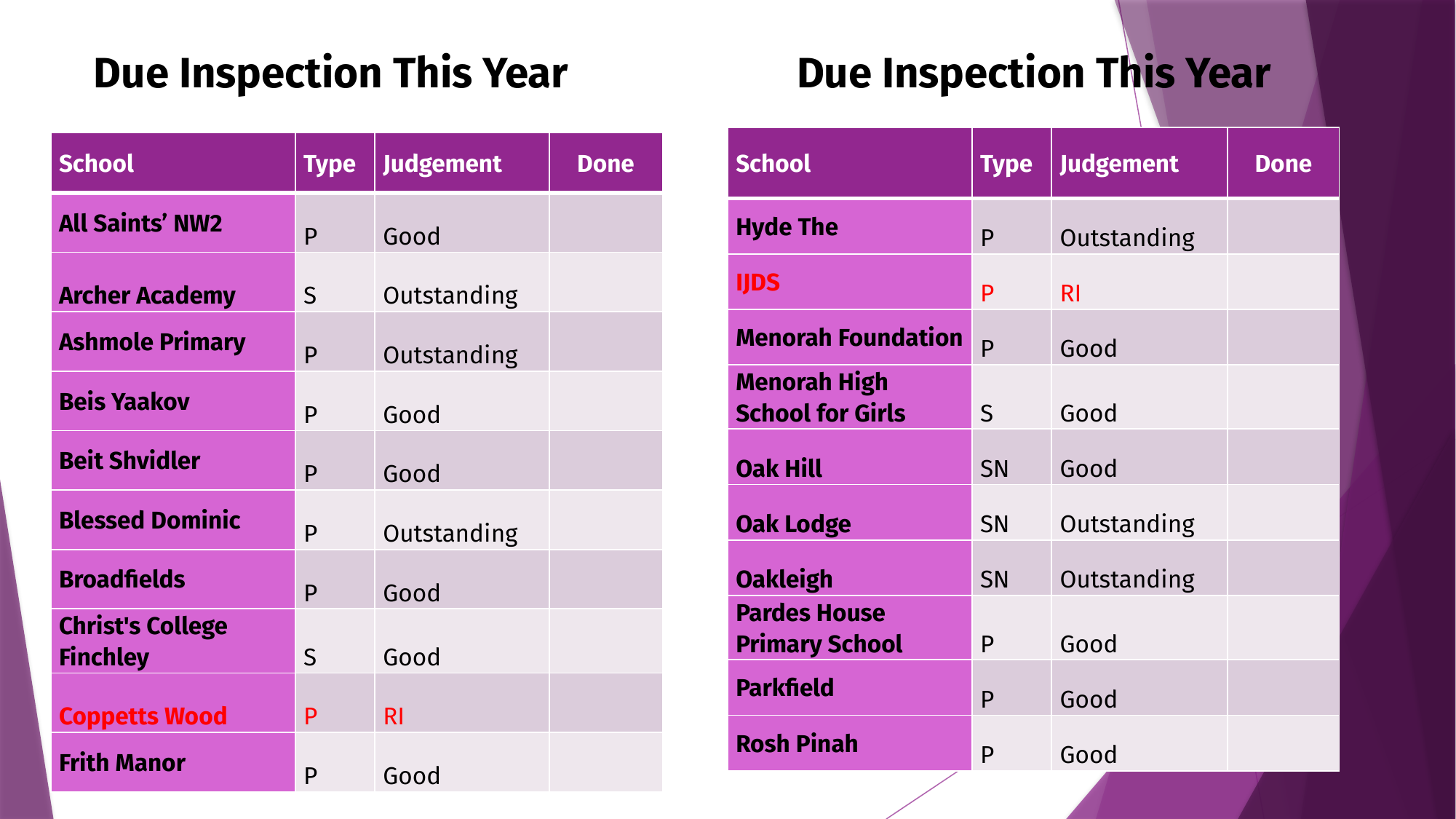

Due Inspection This Year

Due Inspection This Year

| School | Type | Judgement | Done |
| --- | --- | --- | --- |
| Hyde The | P | Outstanding |  |
| IJDS | P | RI |  |
| Menorah Foundation | P | Good |  |
| Menorah High School for Girls | S | Good |  |
| Oak Hill | SN | Good |  |
| Oak Lodge | SN | Outstanding |  |
| Oakleigh | SN | Outstanding |  |
| Pardes House Primary School | P | Good |  |
| Parkfield | P | Good |  |
| Rosh Pinah | P | Good |  |
| School | Type | Judgement | Done |
| --- | --- | --- | --- |
| All Saints’ NW2 | P | Good |  |
| Archer Academy | S | Outstanding |  |
| Ashmole Primary | P | Outstanding |  |
| Beis Yaakov | P | Good |  |
| Beit Shvidler | P | Good |  |
| Blessed Dominic | P | Outstanding |  |
| Broadfields | P | Good |  |
| Christ's College Finchley | S | Good |  |
| Coppetts Wood | P | RI |  |
| Frith Manor | P | Good |  |